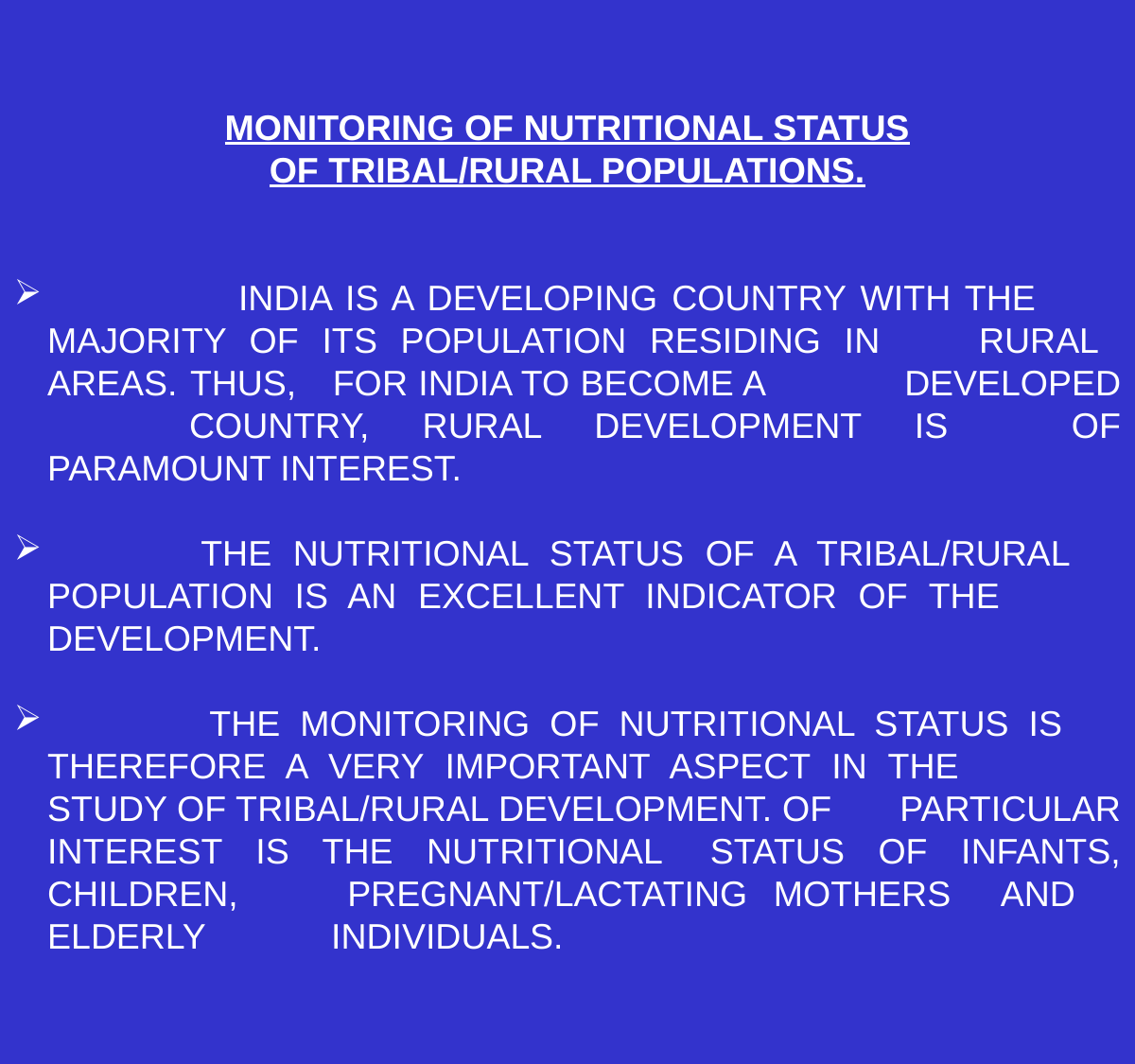

MONITORING OF NUTRITIONAL STATUS
OF TRIBAL/RURAL POPULATIONS.

           	INDIA IS A DEVELOPING COUNTRY WITH THE 	MAJORITY OF ITS POPULATION RESIDING IN 	RURAL  AREAS. 	THUS, 	FOR INDIA TO BECOME A 	DEVELOPED 	COUNTRY, RURAL DEVELOPMENT IS 	OF PARAMOUNT INTEREST.

 	THE NUTRITIONAL STATUS OF A TRIBAL/RURAL 	POPULATION IS AN EXCELLENT INDICATOR OF THE 	DEVELOPMENT.

  	THE MONITORING OF NUTRITIONAL STATUS IS 	THEREFORE A VERY IMPORTANT ASPECT IN THE 	STUDY OF TRIBAL/RURAL DEVELOPMENT. OF 	PARTICULAR INTEREST IS THE NUTRITIONAL 	STATUS OF INFANTS, CHILDREN, 	PREGNANT/LACTATING MOTHERS  AND 	ELDERLY 	INDIVIDUALS.